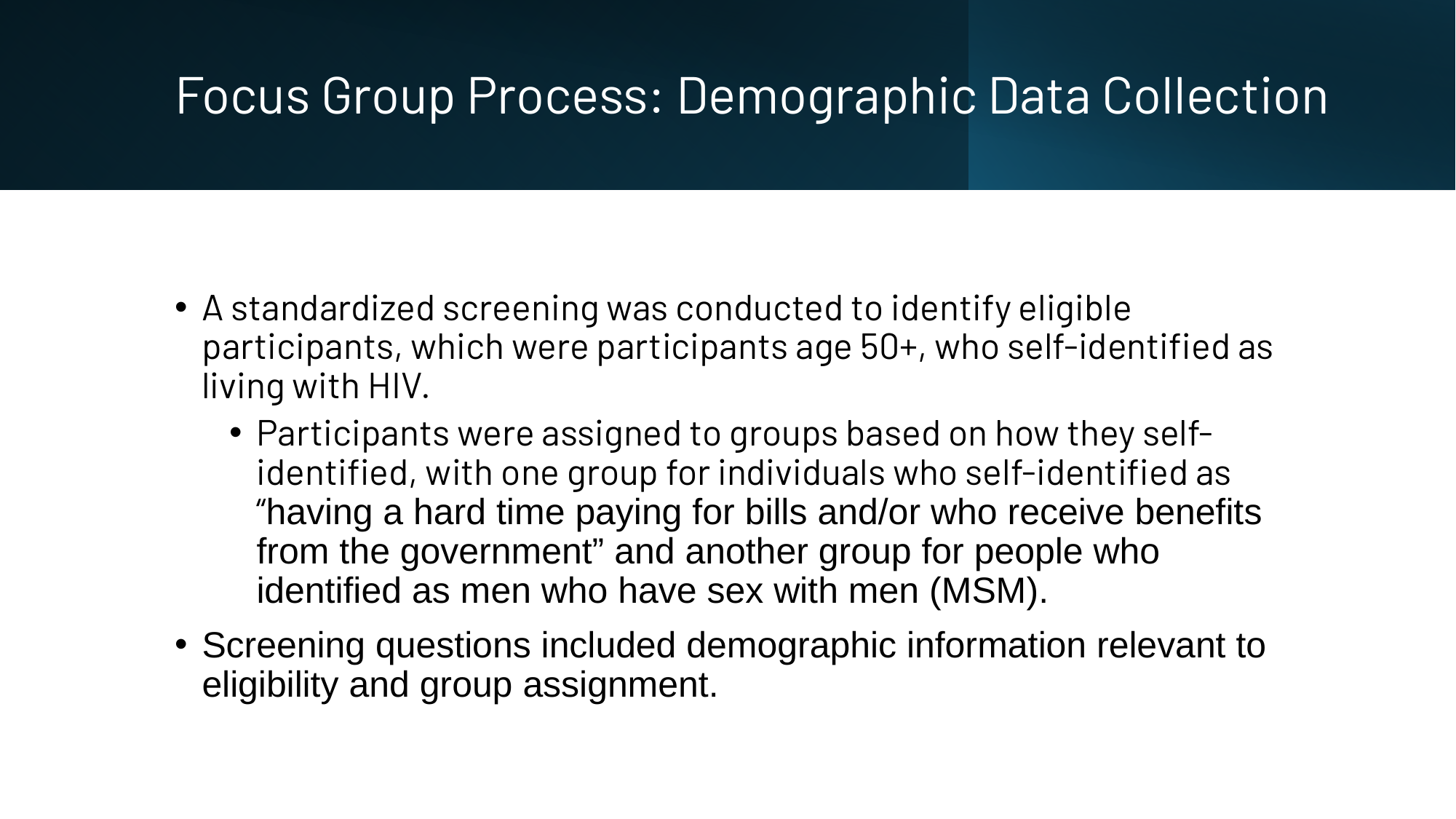

# Focus Group Process: Demographic Data Collection
A standardized screening was conducted to identify eligible participants, which were participants age 50+, who self-identified as living with HIV.
Participants were assigned to groups based on how they self-identified, with one group for individuals who self-identified as “having a hard time paying for bills and/or who receive benefits from the government” and another group for people who identified as men who have sex with men (MSM).
Screening questions included demographic information relevant to eligibility and group assignment.